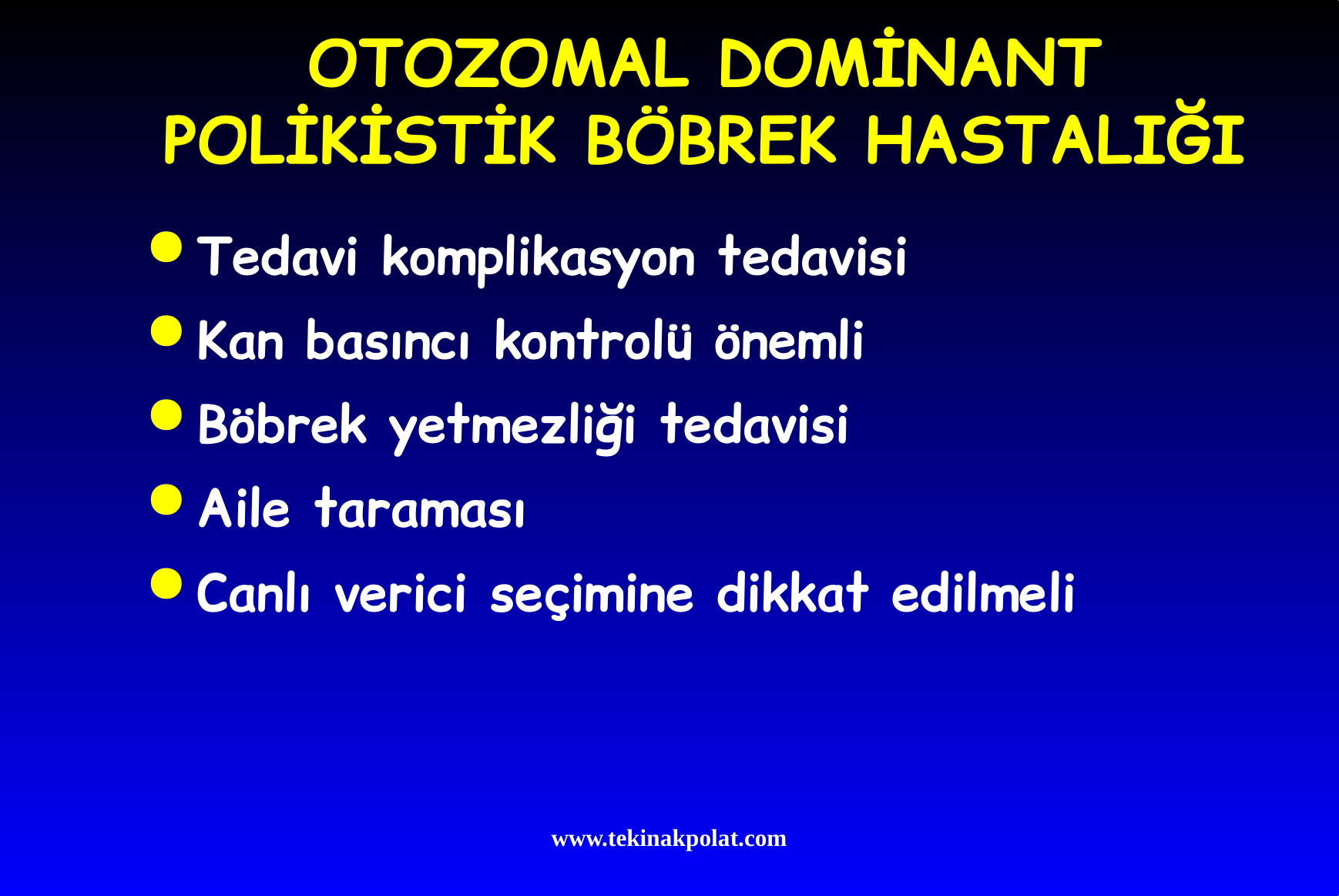

# OTOZOMAL DOMİNANT POLİKİSTİK BÖBREK HASTALIĞI
Tedavi komplikasyon tedavisi
Kan basıncı kontrolü önemli
Böbrek yetmezliği tedavisi
Aile taraması
Canlı verici seçimine dikkat edilmeli

www.tekinakpolat.com